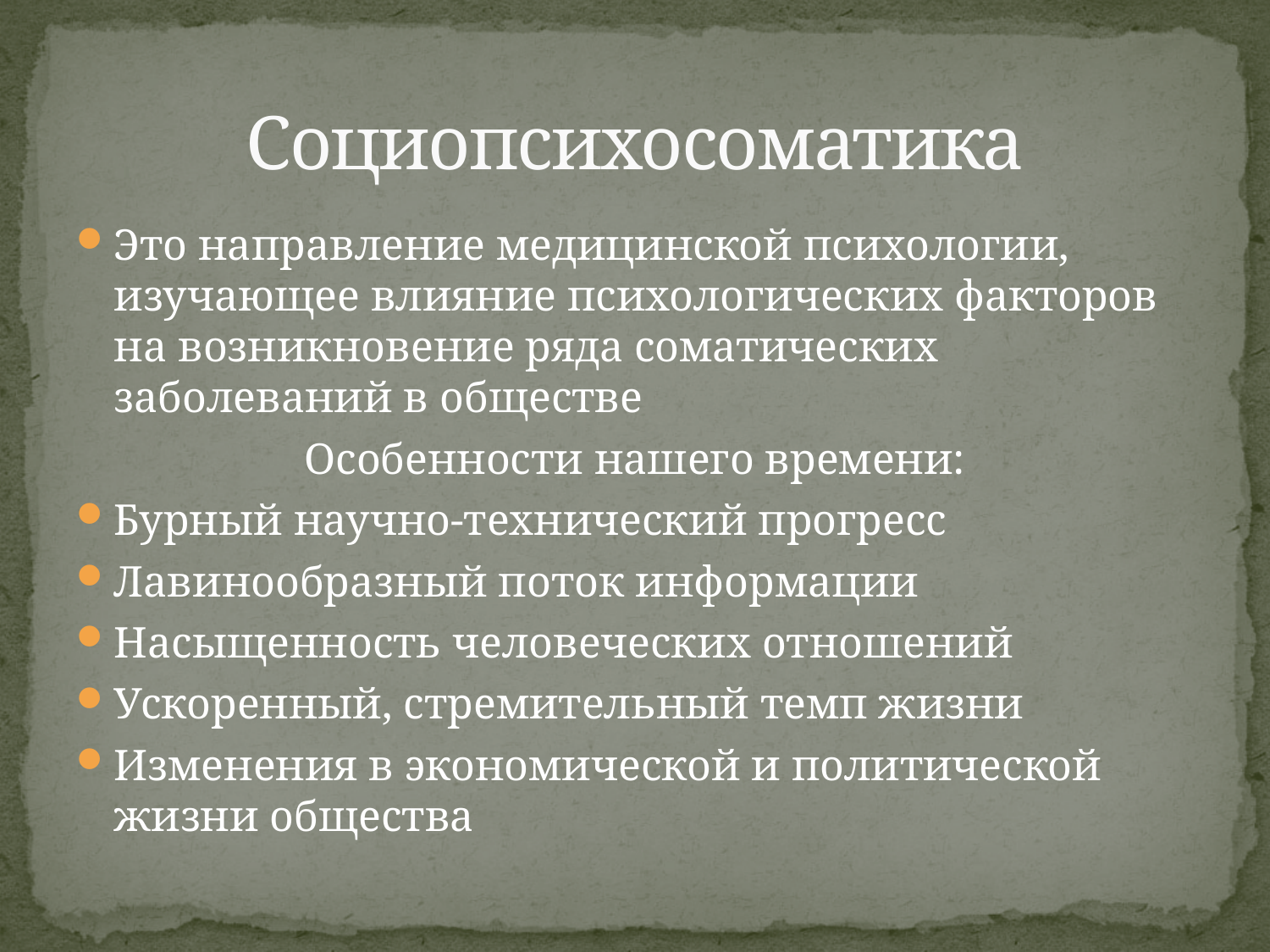

# Социопсихосоматика
Это направление медицинской психологии, изучающее влияние психологических факторов на возникновение ряда соматических заболеваний в обществе
Особенности нашего времени:
Бурный научно-технический прогресс
Лавинообразный поток информации
Насыщенность человеческих отношений
Ускоренный, стремительный темп жизни
Изменения в экономической и политической жизни общества